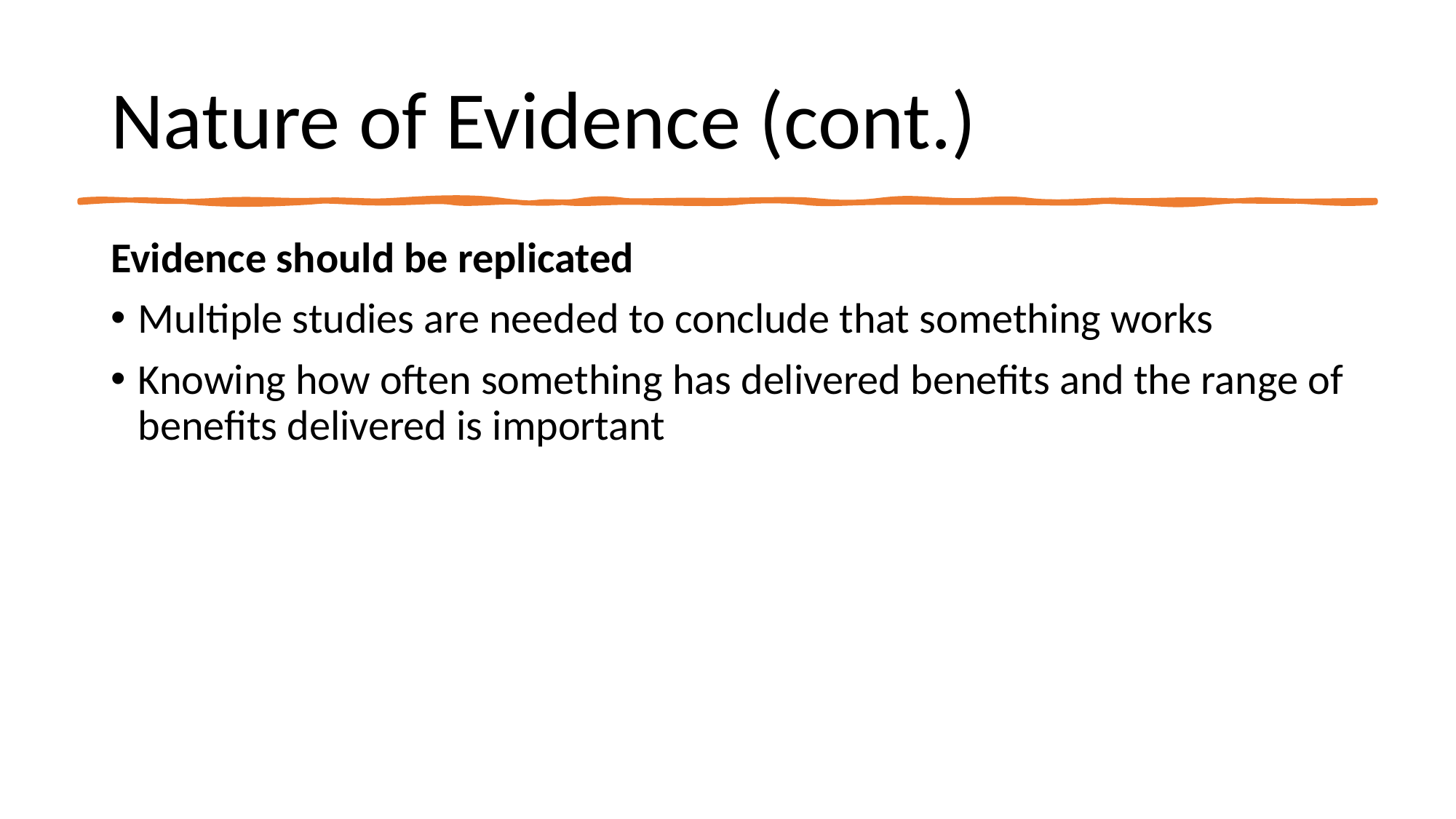

# Nature of Evidence (cont.)

Evidence should be replicated
Multiple studies are needed to conclude that something works
Knowing how often something has delivered benefits and the range of benefits delivered is important